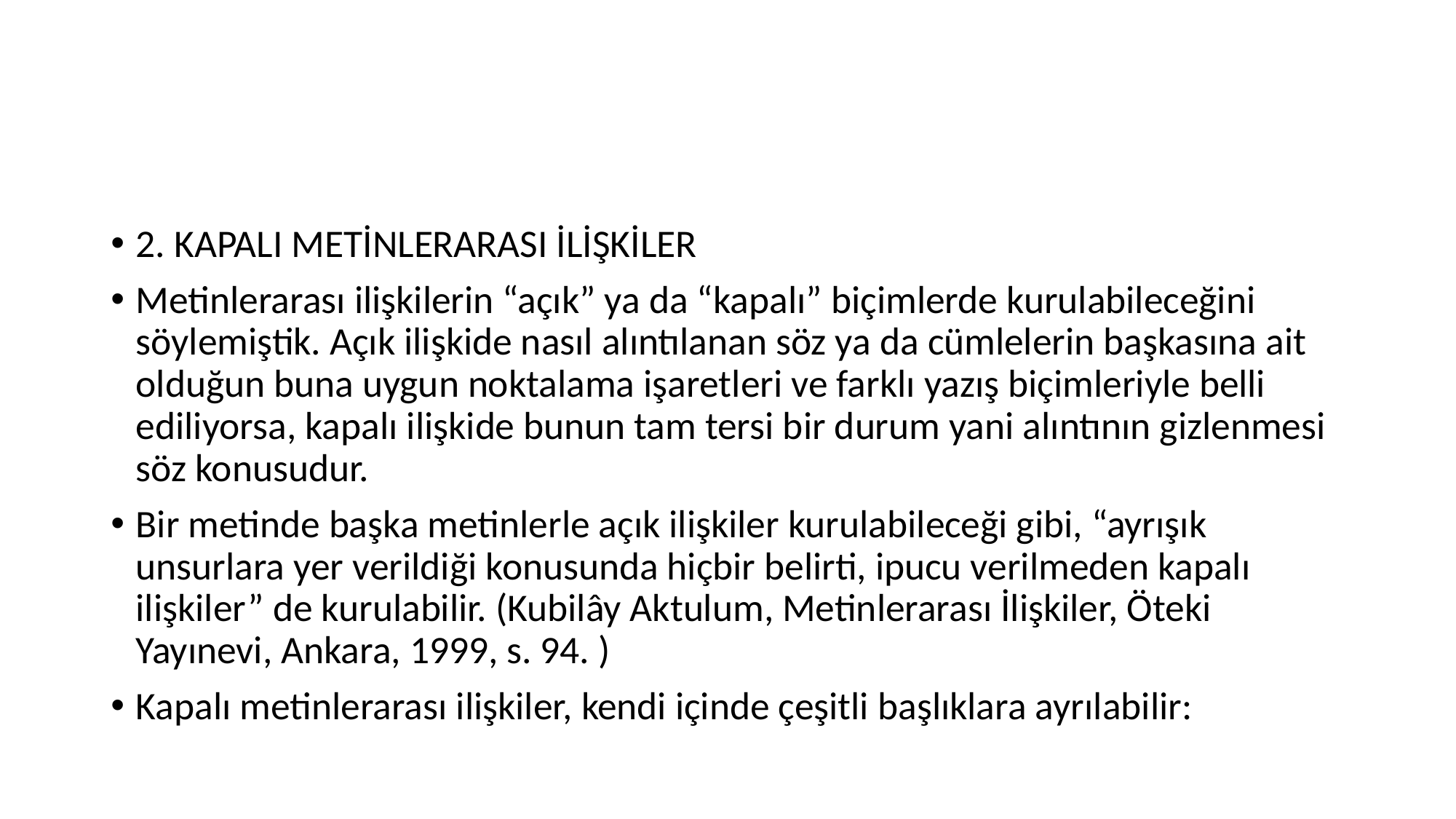

#
2. KAPALI METİNLERARASI İLİŞKİLER
Metinlerarası ilişkilerin “açık” ya da “kapalı” biçimlerde kurulabileceğini söylemiştik. Açık ilişkide nasıl alıntılanan söz ya da cümlelerin başkasına ait olduğun buna uygun noktalama işaretleri ve farklı yazış biçimleriyle belli ediliyorsa, kapalı ilişkide bunun tam tersi bir durum yani alıntının gizlenmesi söz konusudur.
Bir metinde başka metinlerle açık ilişkiler kurulabileceği gibi, “ayrışık unsurlara yer verildiği konusunda hiçbir belirti, ipucu verilmeden kapalı ilişkiler” de kurulabilir. (Kubilây Aktulum, Metinlerarası İlişkiler, Öteki Yayınevi, Ankara, 1999, s. 94. )
Kapalı metinlerarası ilişkiler, kendi içinde çeşitli başlıklara ayrılabilir: